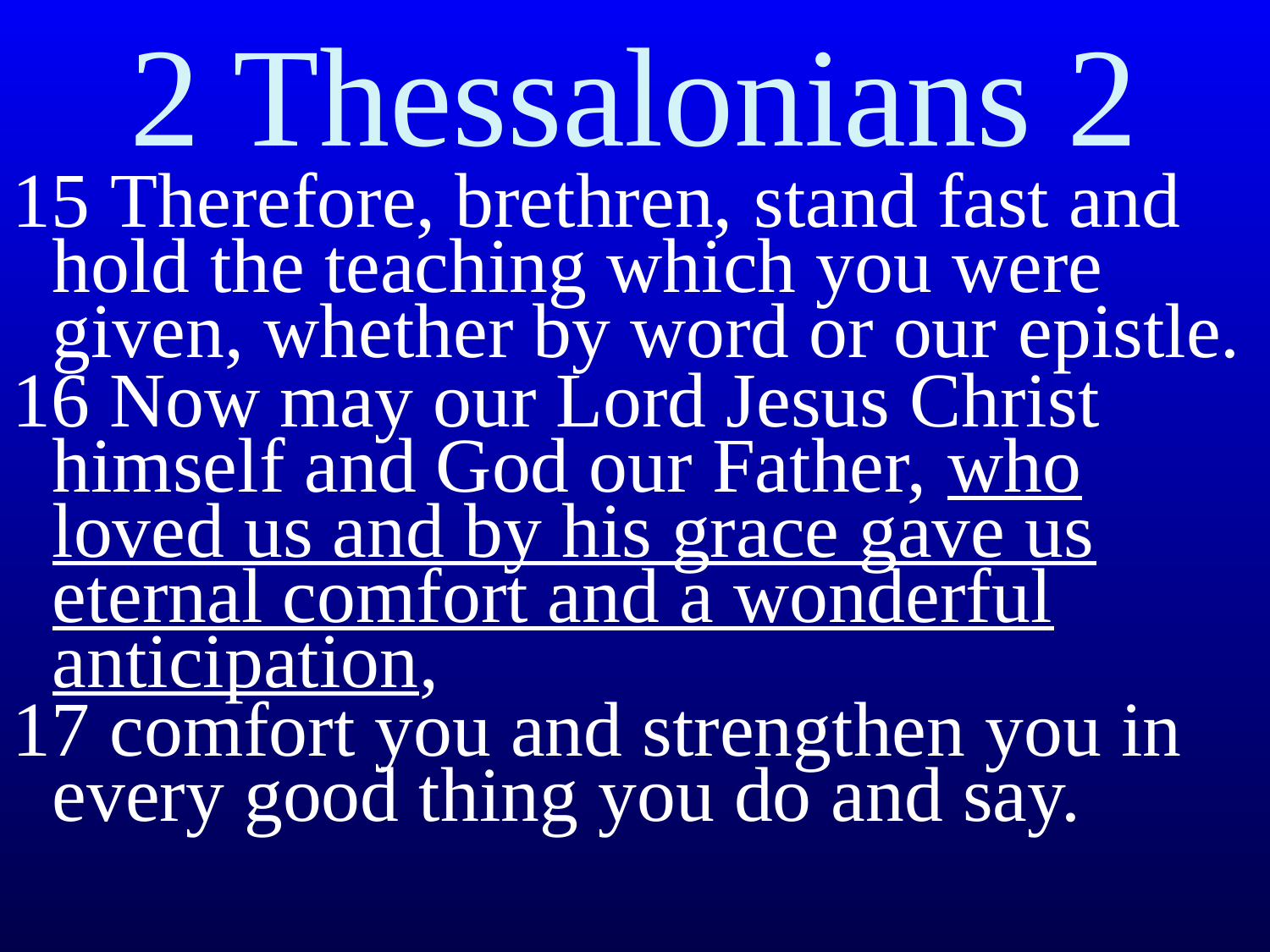

2 Thessalonians 2
﻿15﻿ Therefore, brethren, ﻿﻿stand fast and hold ﻿﻿the teaching which you were given, whether by word or our ﻿﻿epistle.
﻿16 Now may our Lord Jesus Christ himself and God our Father, who loved us and by his grace gave us eternal comfort and a wonderful anticipation,
17 comfort you and strengthen you in every good thing you do and say.